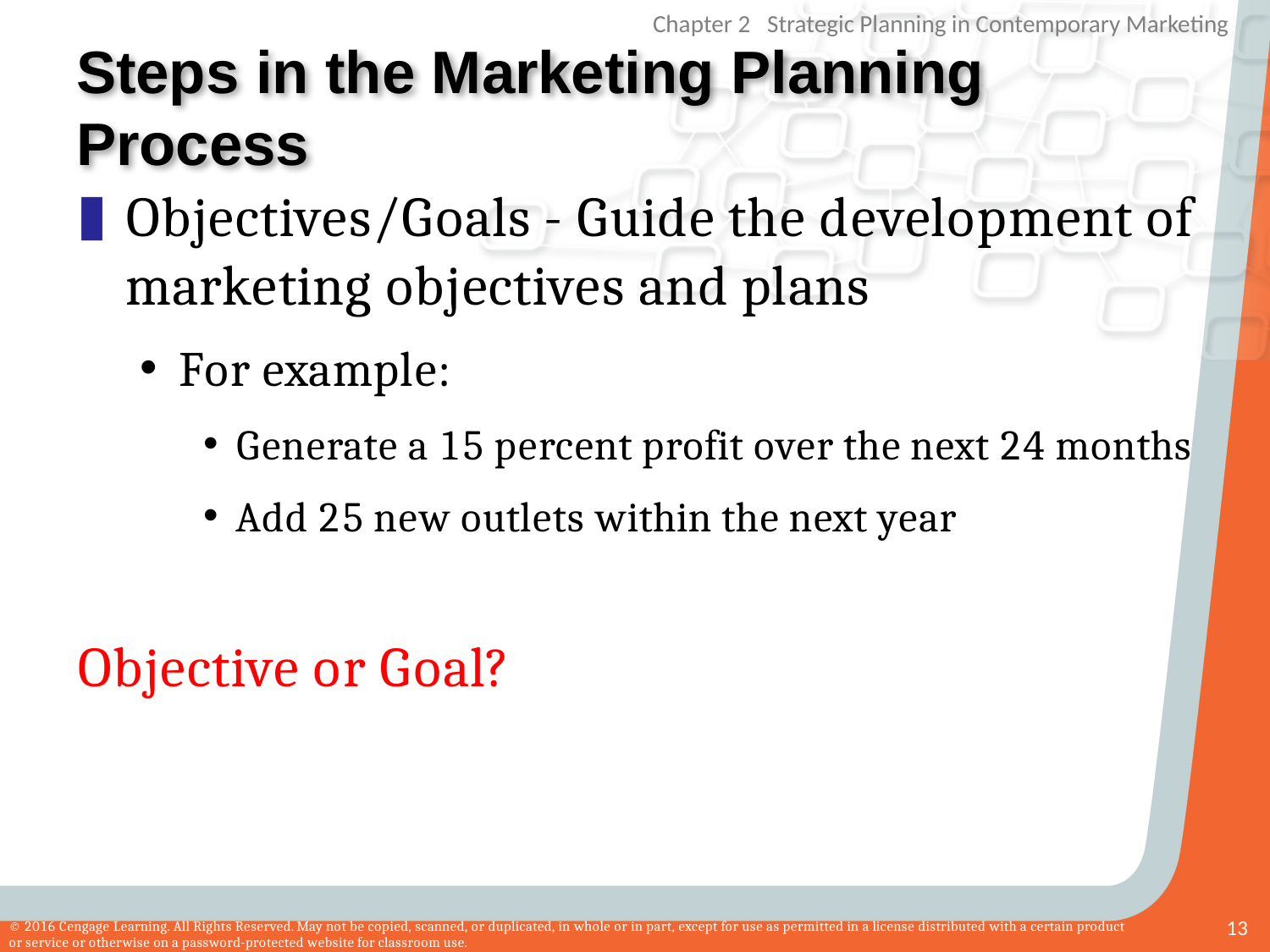

# Steps in the Marketing Planning Process
Objectives/Goals - Guide the development of marketing objectives and plans
For example:
Generate a 15 percent profit over the next 24 months
Add 25 new outlets within the next year

Objective or Goal?
13